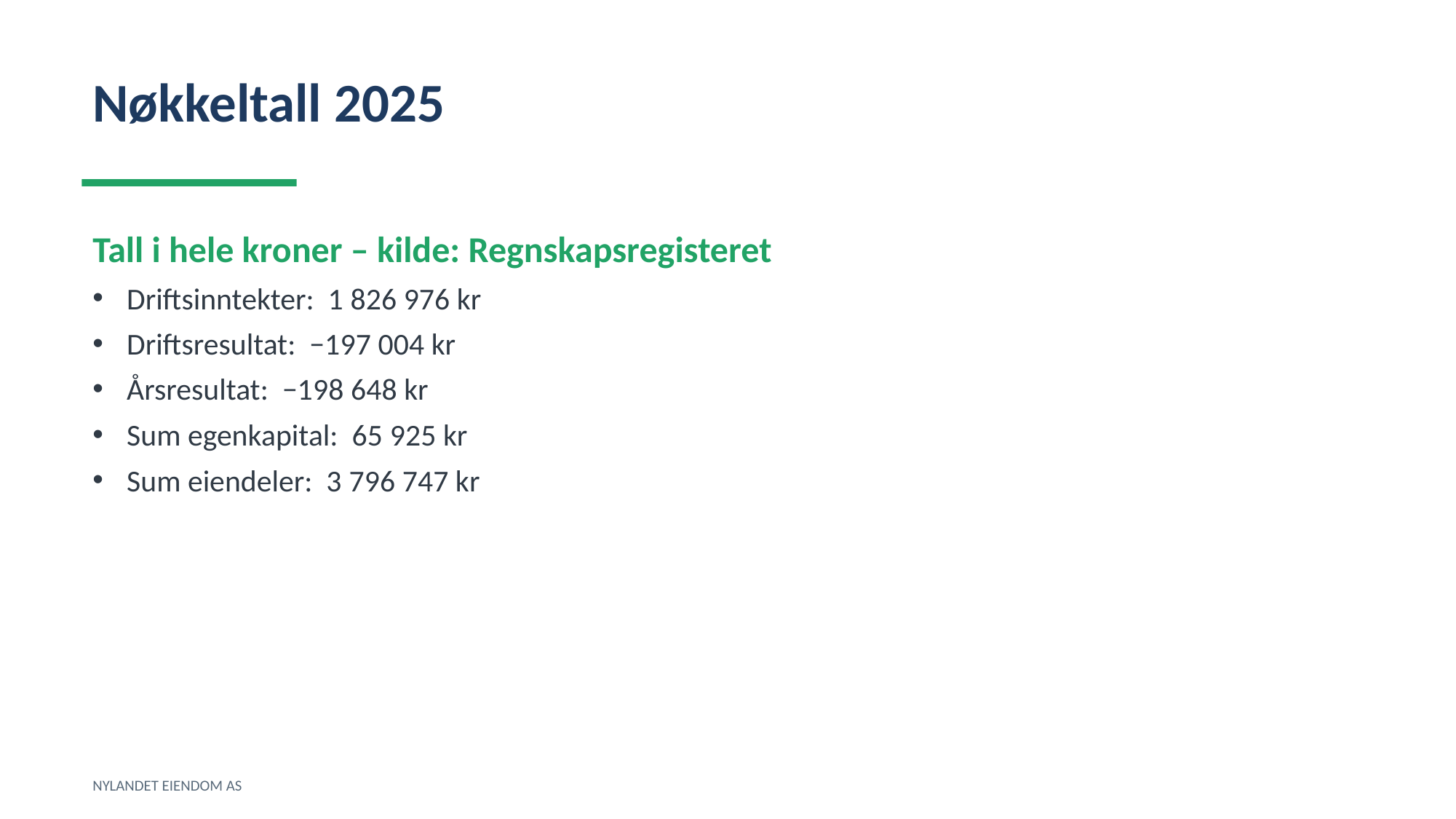

Nøkkeltall 2025

Tall i hele kroner – kilde: Regnskapsregisteret
Driftsinntekter:  1 826 976 kr
Driftsresultat:  −197 004 kr
Årsresultat:  −198 648 kr
Sum egenkapital:  65 925 kr
Sum eiendeler:  3 796 747 kr
NYLANDET EIENDOM AS